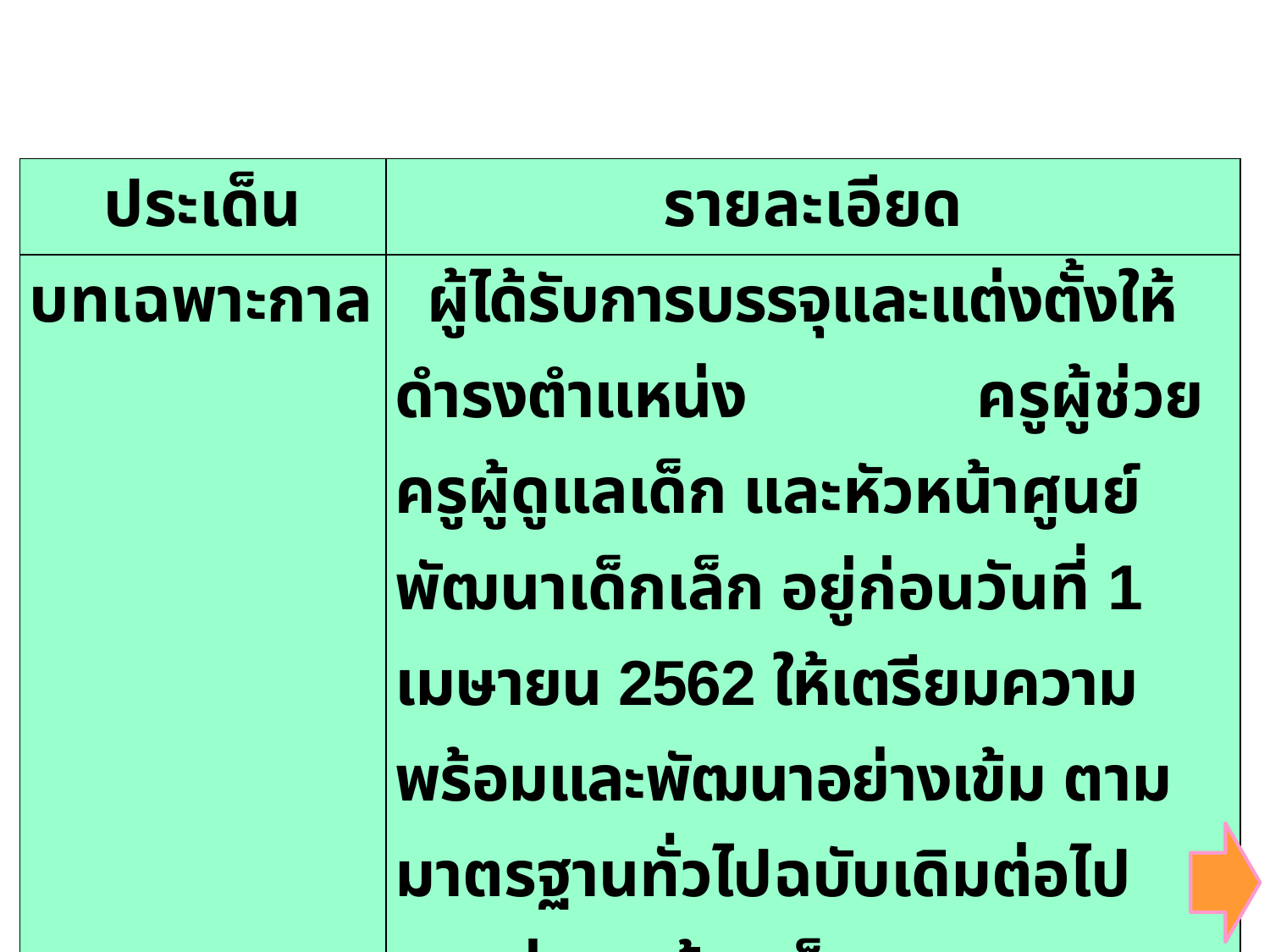

| ประเด็น | รายละเอียด |
| --- | --- |
| บทเฉพาะกาล | ผู้ได้รับการบรรจุและแต่งตั้งให้ดำรงตำแหน่ง ครูผู้ช่วย ครูผู้ดูแลเด็ก และหัวหน้าศูนย์พัฒนาเด็กเล็ก อยู่ก่อนวันที่ 1 เมษายน 2562 ให้เตรียมความพร้อมและพัฒนาอย่างเข้ม ตามมาตรฐานทั่วไปฉบับเดิมต่อไปจนกว่าจะแล้วเสร็จ |